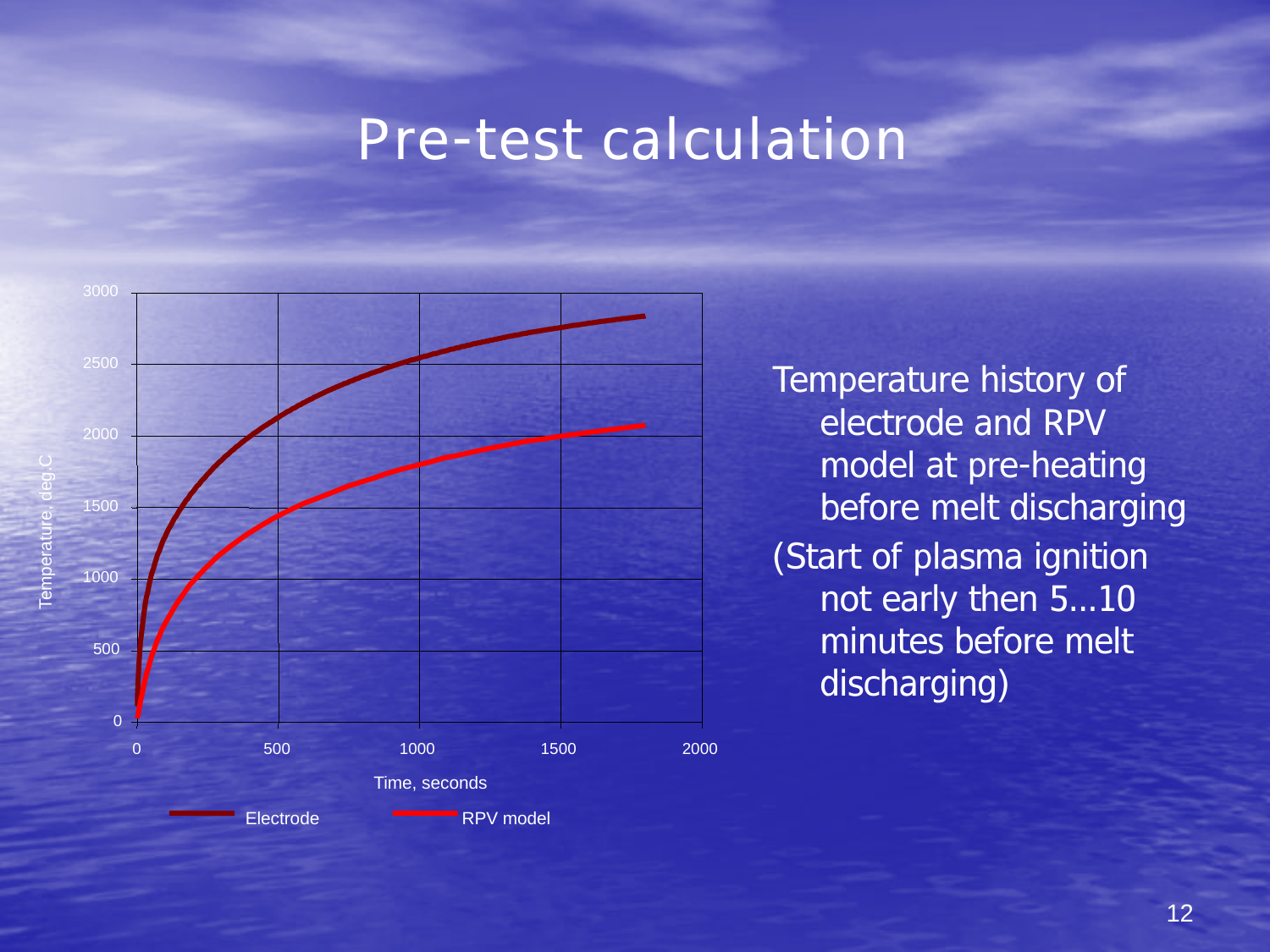

# Pre-test calculation

3000

2500

2000

1500

Temperature, deg.C
1000

500

0

0
500
1000
1500
2000
Time, seconds
Electrode
RPV model

Temperature history of electrode and RPV model at pre-heating before melt discharging
(Start of plasma ignition not early then 5…10 minutes before melt discharging)
12